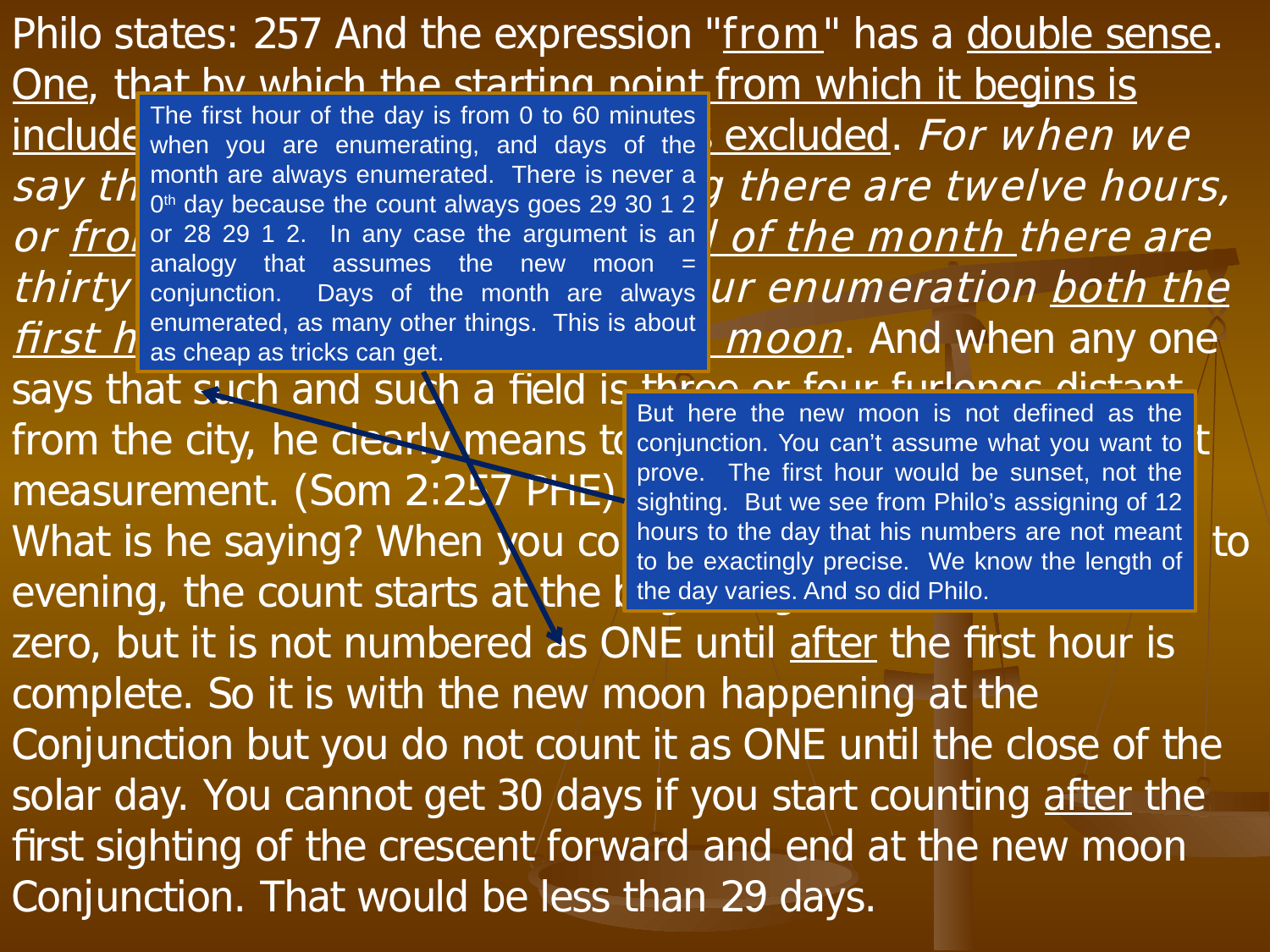

Philo states: 257 And the expression "from" has a double sense. One, that by which the starting point from which it begins is included; the other that by which it is excluded. For when we say that from morning to evening there are twelve hours, or from the new moon to the end of the month there are thirty days, we are including in our enumeration both the first hour and the day of the new moon. And when any one says that such and such a field is three or four furlongs distant from the city, he clearly means to leave the city itself out of that measurement. (Som 2:257 PHE)
What is he saying? When you count the 12 hours from morning to evening, the count starts at the beginning of the first hour, at zero, but it is not numbered as ONE until after the first hour is complete. So it is with the new moon happening at the Conjunction but you do not count it as ONE until the close of the solar day. You cannot get 30 days if you start counting after the first sighting of the crescent forward and end at the new moon Conjunction. That would be less than 29 days.
The first hour of the day is from 0 to 60 minutes when you are enumerating, and days of the month are always enumerated.  There is never a 0th day because the count always goes 29 30 1 2 or 28 29 1 2.  In any case the argument is an analogy that assumes the new moon = conjunction.  Days of the month are always enumerated, as many other things.  This is about as cheap as tricks can get.
But here the new moon is not defined as the conjunction. You can’t assume what you want to prove.  The first hour would be sunset, not the sighting.  But we see from Philo’s assigning of 12 hours to the day that his numbers are not meant to be exactingly precise.  We know the length of the day varies. And so did Philo.